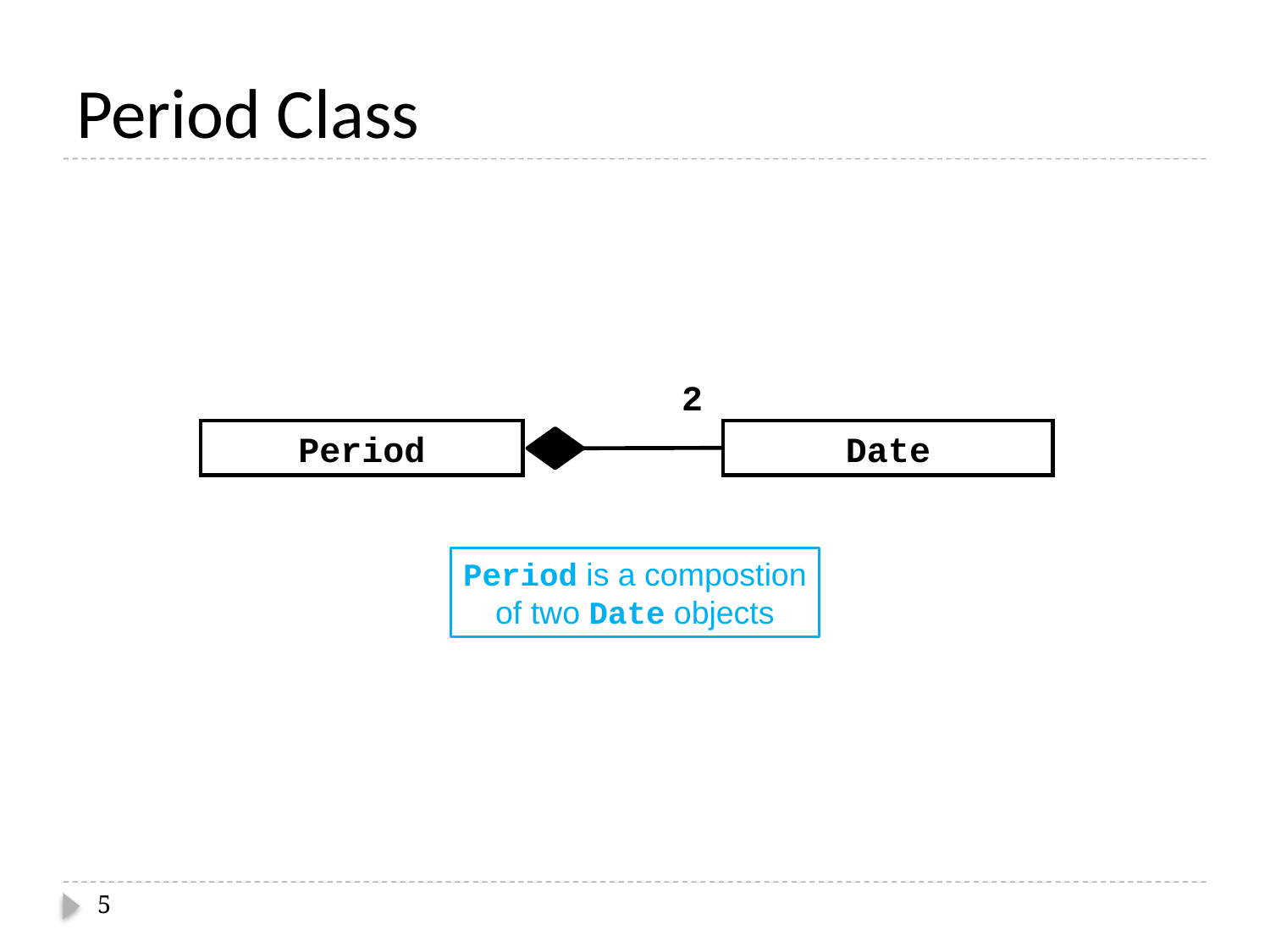

# Period Class

2
Period
Date

Period is a compostion
of two Date objects
5